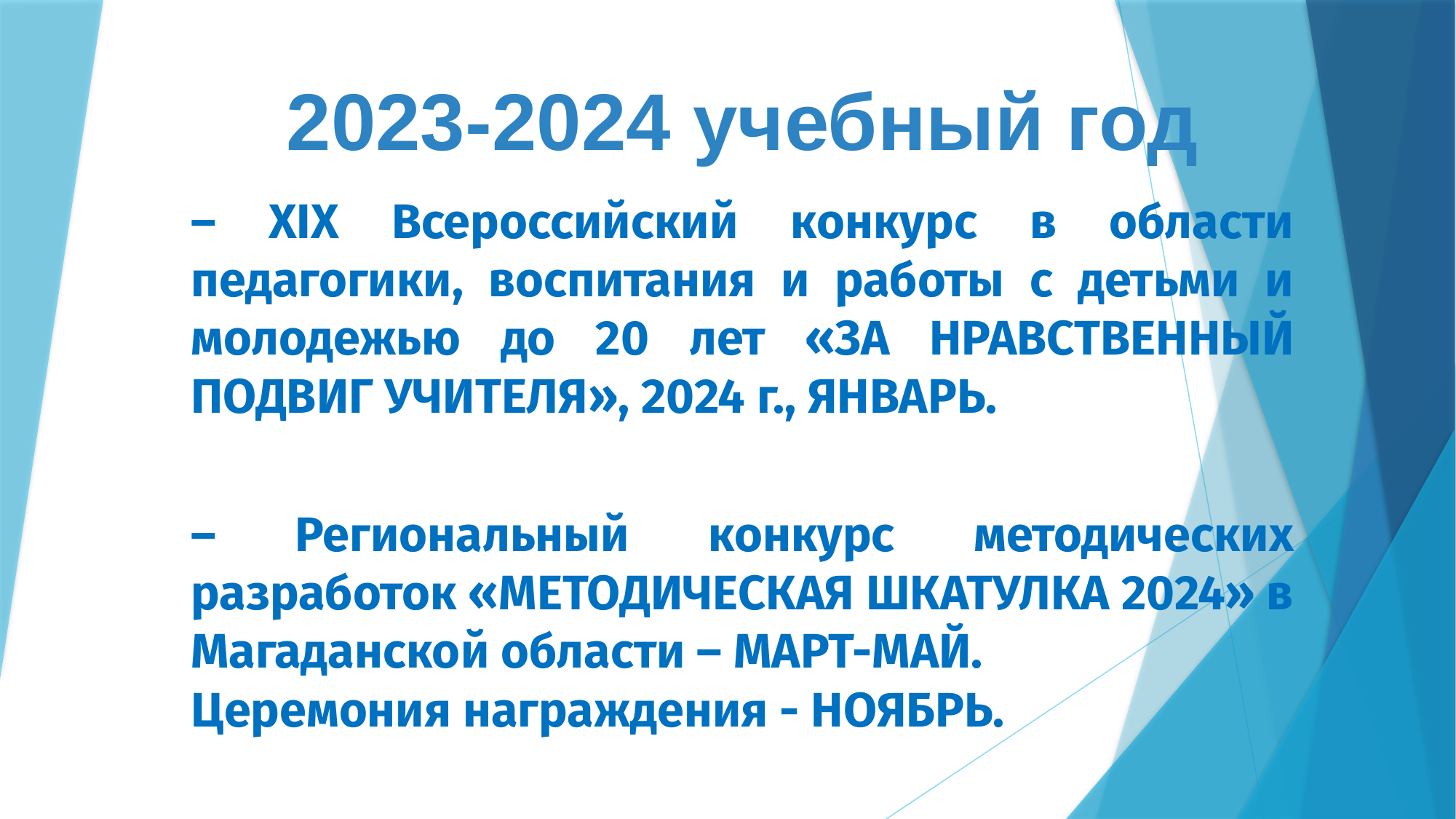

# 2023-2024 учебный год
– XIX Всероссийский конкурс в области педагогики, воспитания и работы с детьми и молодежью до 20 лет «ЗА НРАВСТВЕННЫЙ ПОДВИГ УЧИТЕЛЯ», 2024 г., ЯНВАРЬ.

– Региональный конкурс методических разработок «МЕТОДИЧЕСКАЯ ШКАТУЛКА 2024» в Магаданской области – МАРТ-МАЙ.
Церемония награждения - НОЯБРЬ.